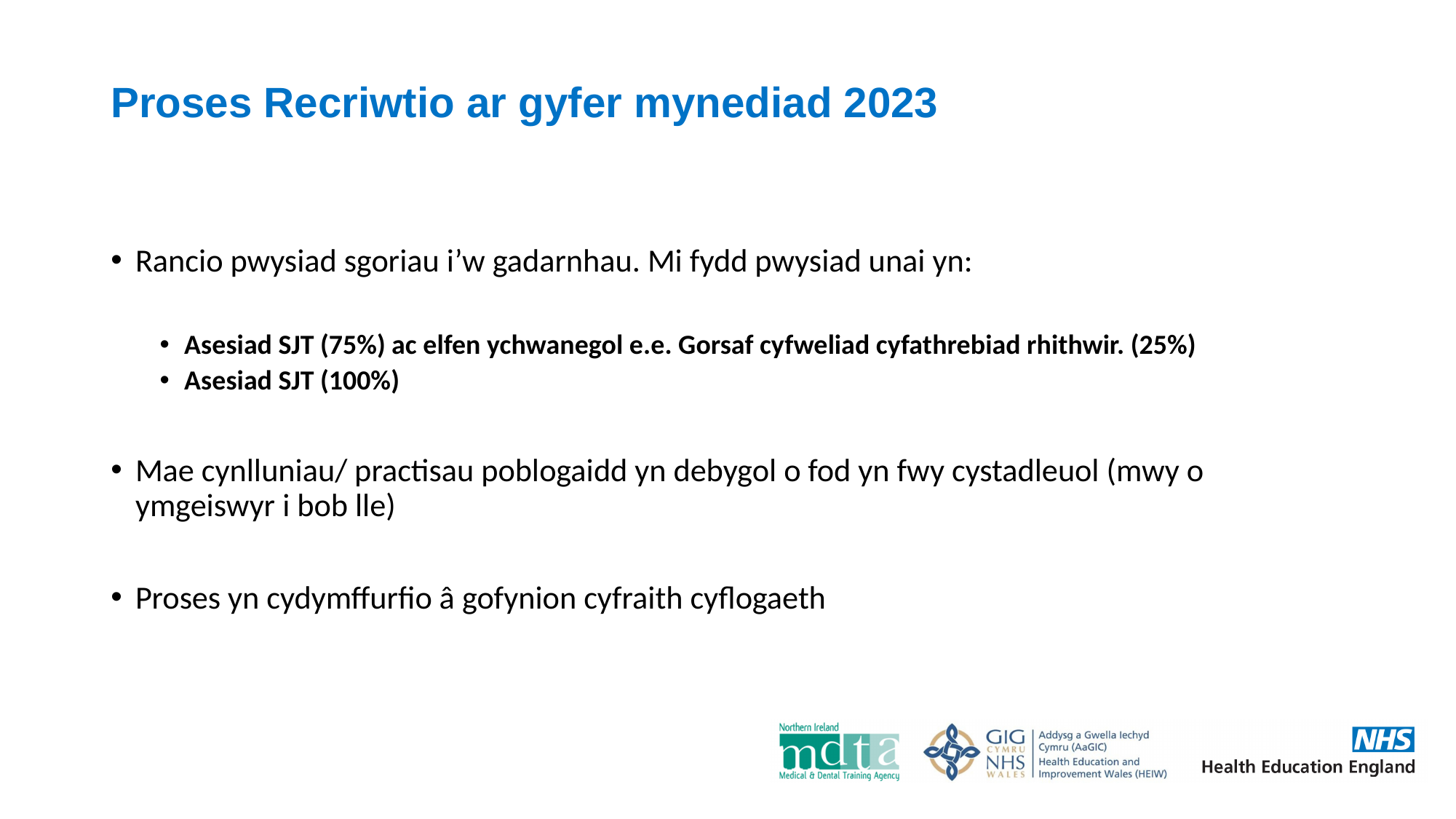

# Proses Recriwtio ar gyfer mynediad 2023
Rancio pwysiad sgoriau i’w gadarnhau. Mi fydd pwysiad unai yn:

Asesiad SJT (75%) ac elfen ychwanegol e.e. Gorsaf cyfweliad cyfathrebiad rhithwir. (25%)
Asesiad SJT (100%)

Mae cynlluniau/ practisau poblogaidd yn debygol o fod yn fwy cystadleuol (mwy o ymgeiswyr i bob lle)

Proses yn cydymffurfio â gofynion cyfraith cyflogaeth